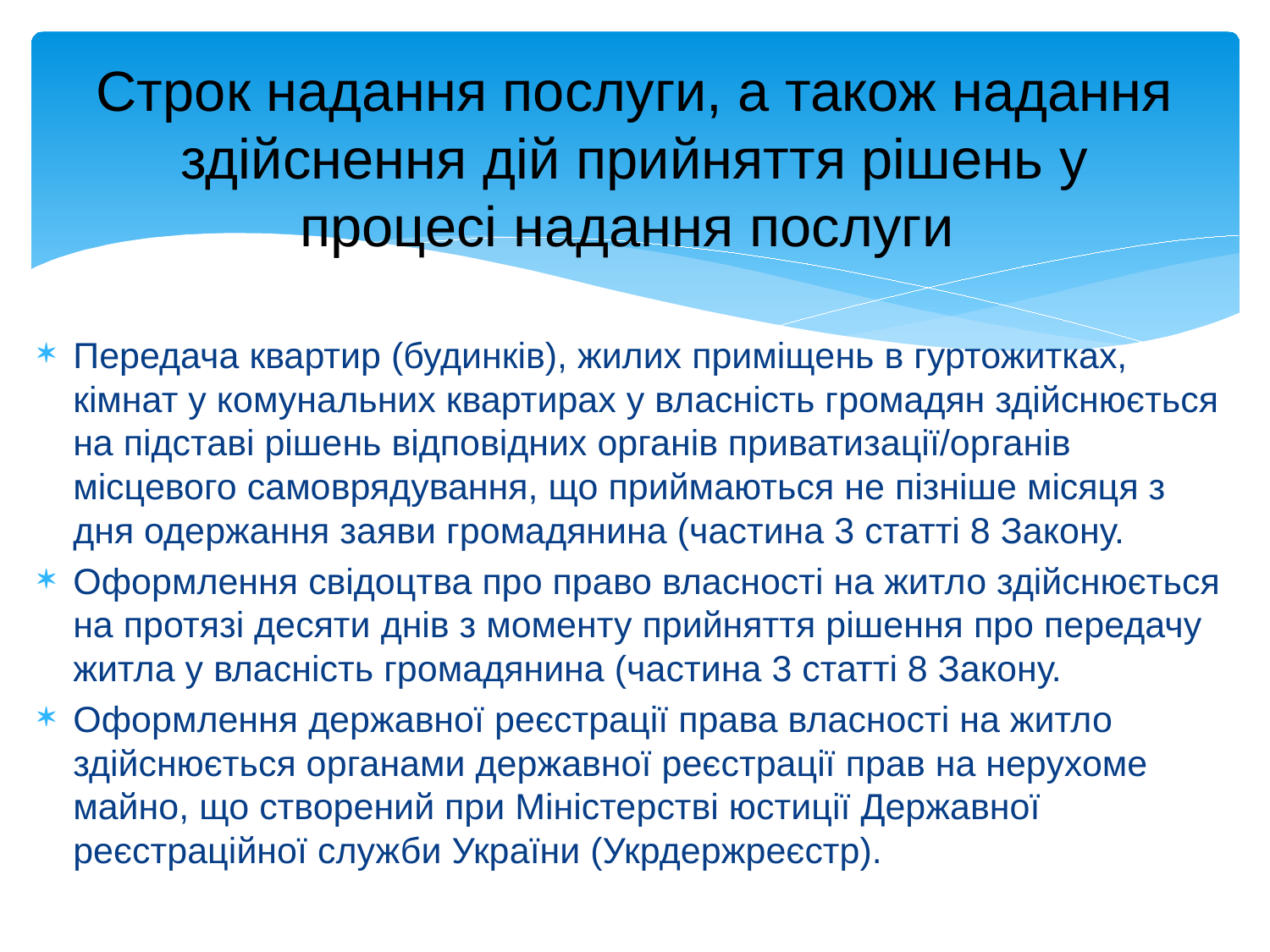

# Строк надання послуги, а також надання здійснення дій прийняття рішень у процесі надання послуги
Передача квартир (будинків), жилих приміщень в гуртожитках,  кімнат у комунальних квартирах у власність громадян здійснюється на підставі рішень відповідних органів приватизації/органів місцевого самоврядування, що приймаються не пізніше місяця з дня одержання заяви громадянина (частина 3 статті 8 Закону.
Оформлення свідоцтва про право власності на житло здійснюється на протязі десяти днів з моменту прийняття рішення про передачу житла у власність громадянина (частина 3 статті 8 Закону.
Оформлення державної реєстрації права власності на житло здійснюється органами державної реєстрації прав на нерухоме майно, що створений при Міністерстві юстиції Державної реєстраційної служби України (Укрдержреєстр).